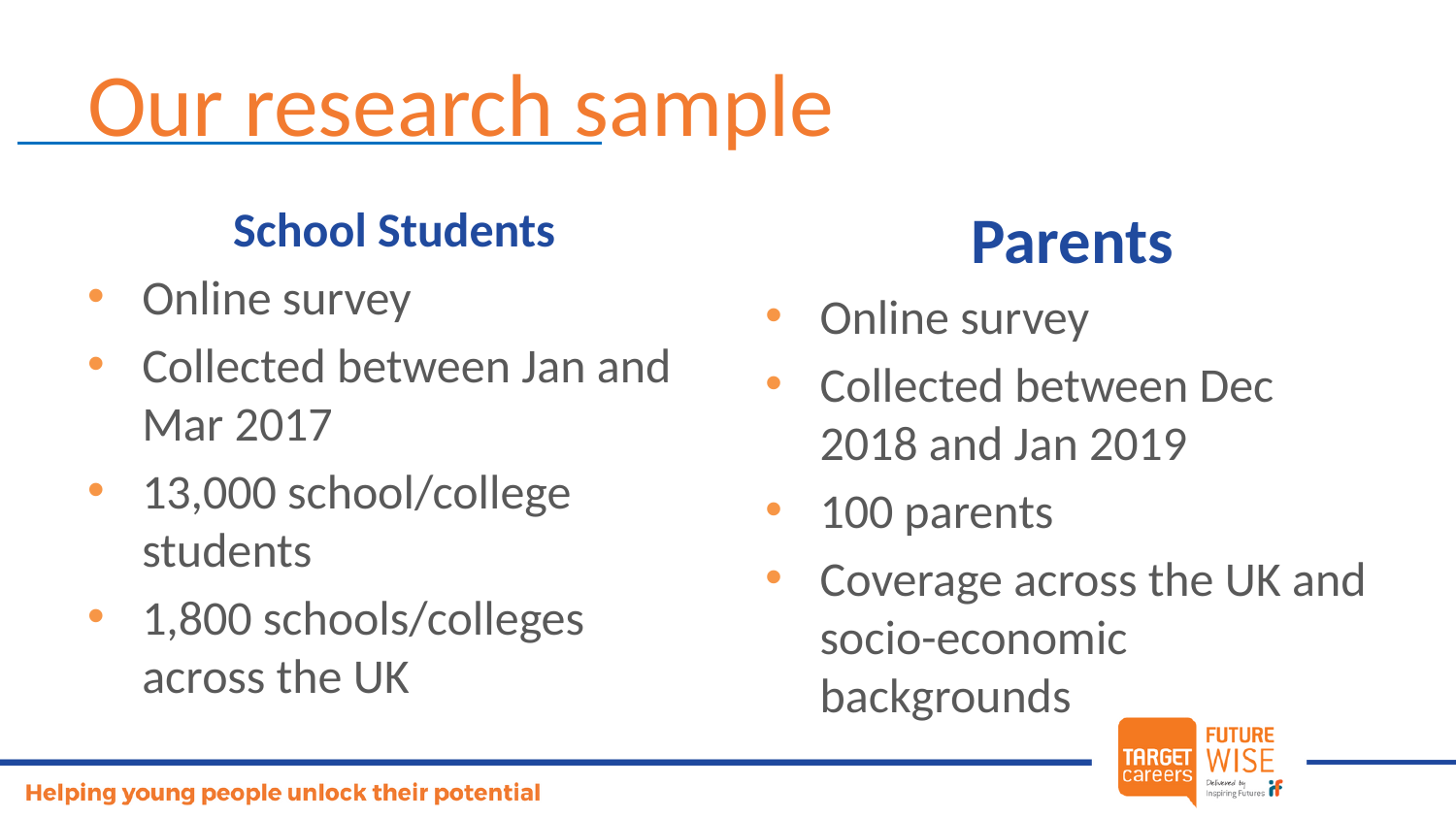

# Our research sample
School Students
Online survey
Collected between Jan and Mar 2017
13,000 school/college students
1,800 schools/colleges across the UK

Parents
Online survey
Collected between Dec 2018 and Jan 2019
100 parents
Coverage across the UK and socio-economic backgrounds